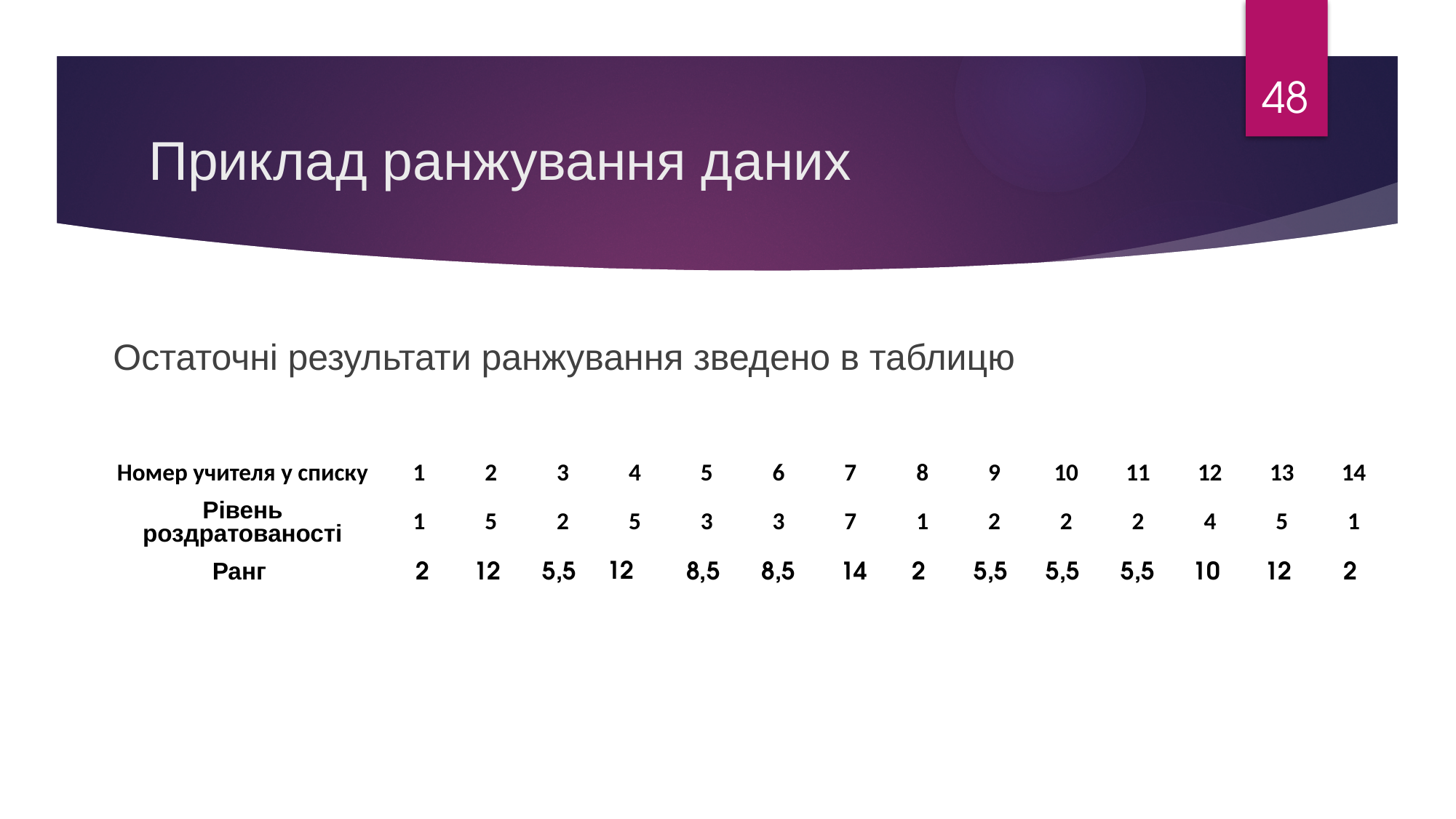

48
# Приклад ранжування даних
Остаточні результати ранжування зведено в таблицю

| Номер учителя у списку | 1 | 2 | 3 | 4 | 5 | 6 | 7 | 8 | 9 | 10 | 11 | 12 | 13 | 14 |
| --- | --- | --- | --- | --- | --- | --- | --- | --- | --- | --- | --- | --- | --- | --- |
| Рівень роздратованості | 1 | 5 | 2 | 5 | 3 | 3 | 7 | 1 | 2 | 2 | 2 | 4 | 5 | 1 |
| Ранг | 2 | 12 | 5,5 | 12 | 8,5 | 8,5 | 14 | 2 | 5,5 | 5,5 | 5,5 | 10 | 12 | 2 |